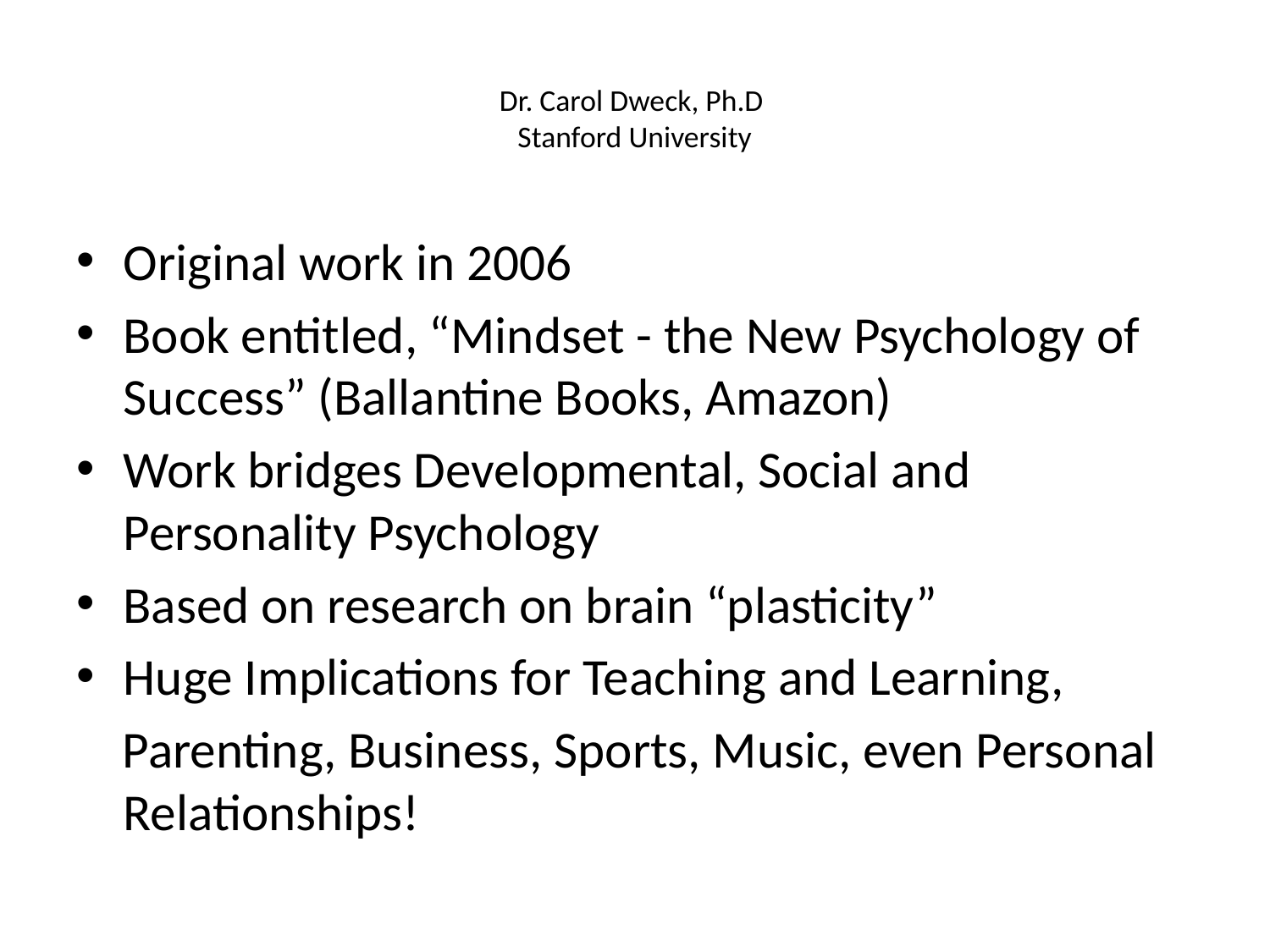

# Dr. Carol Dweck, Ph.D Stanford University
Original work in 2006
Book entitled, “Mindset - the New Psychology of Success” (Ballantine Books, Amazon)
Work bridges Developmental, Social and Personality Psychology
Based on research on brain “plasticity”
Huge Implications for Teaching and Learning,
    Parenting, Business, Sports, Music, even Personal Relationships!